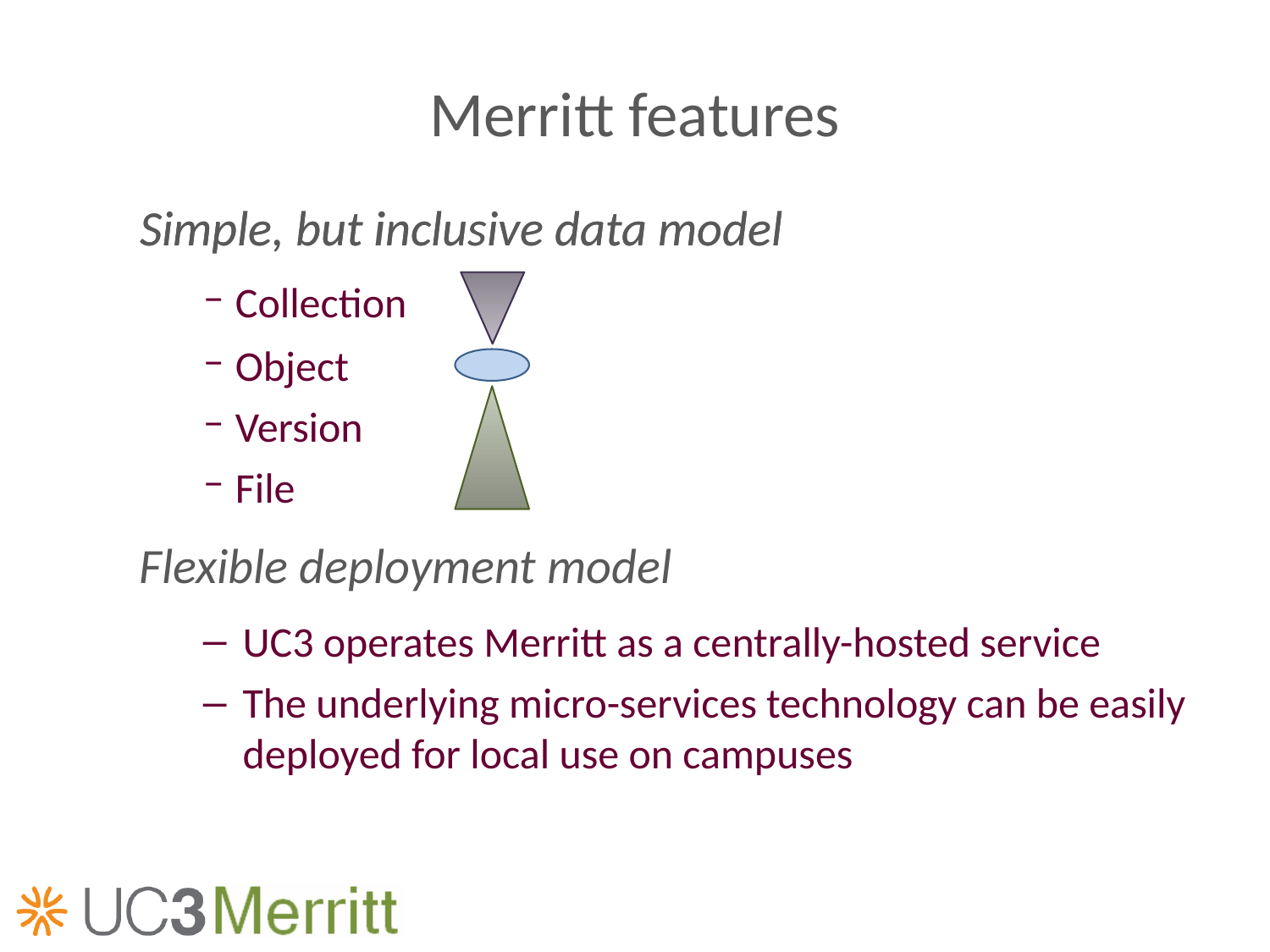

# Merritt features
Simple, but inclusive data model

Simple, but inclusive data model
Collection

Object

Version
File
Flexible deployment model
UC3 operates Merritt as a centrally-hosted service
The underlying micro-services technology can be easily deployed for local use on campuses